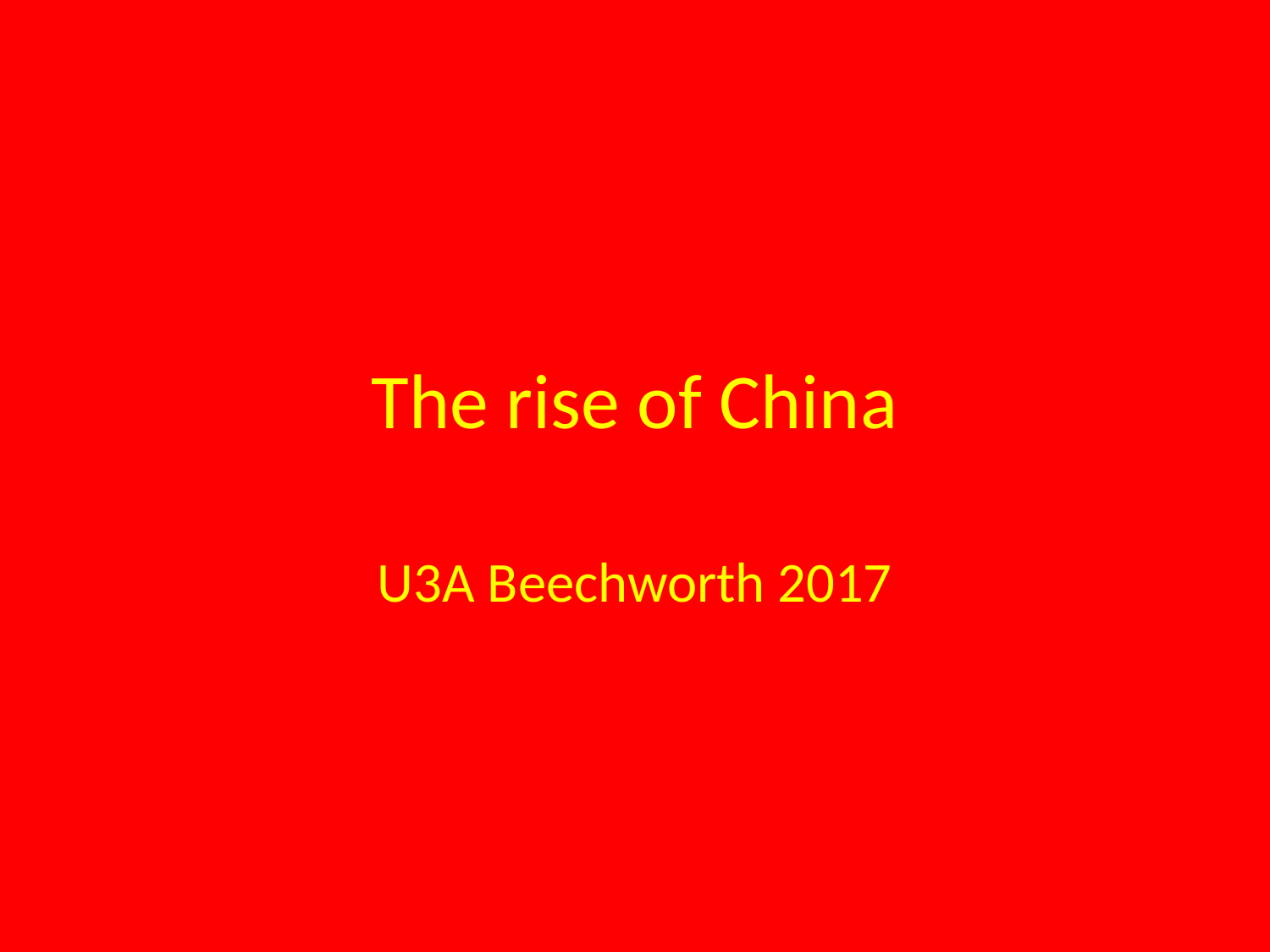

# The rise of China
U3A Beechworth 2017